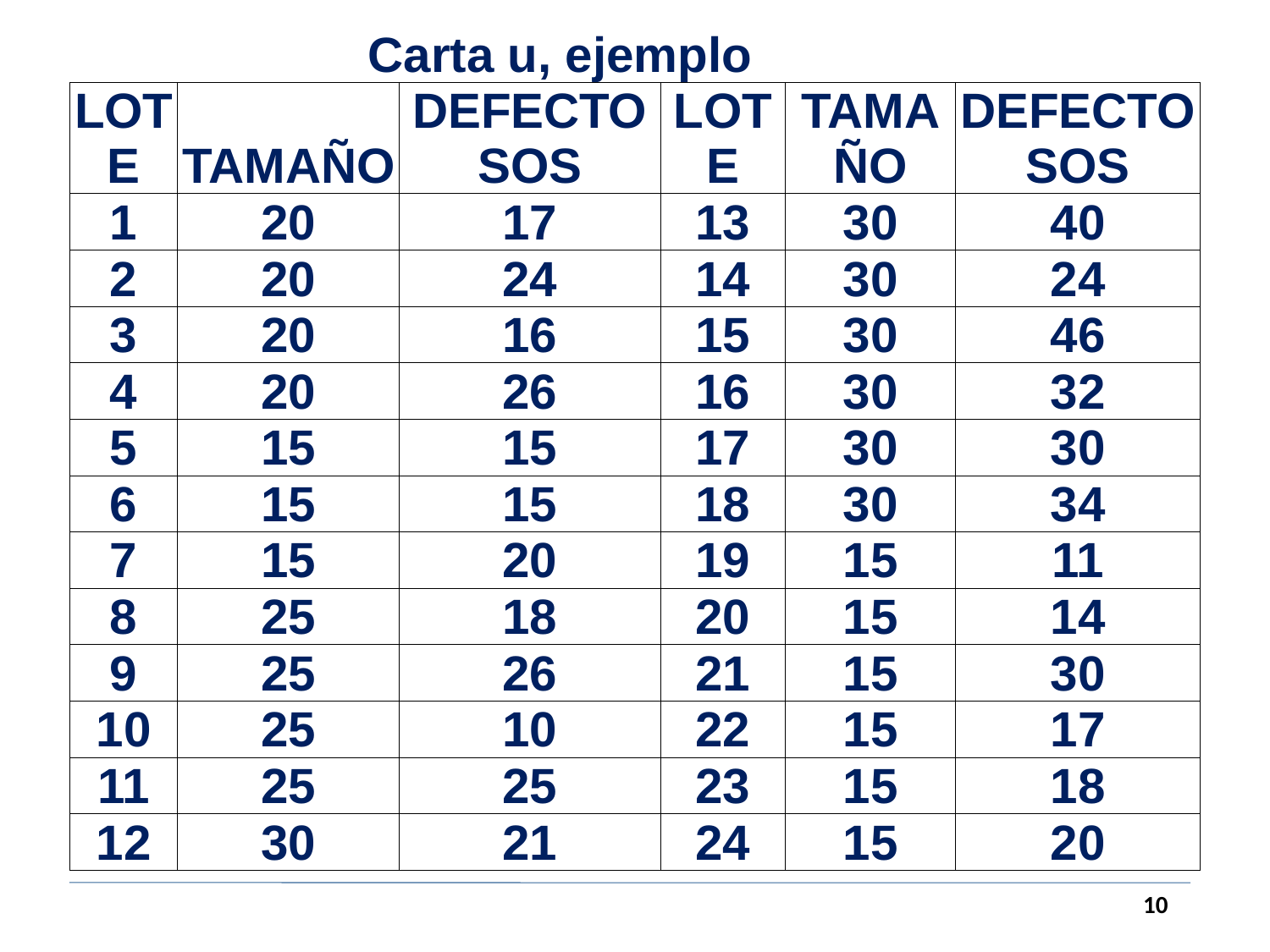

# Carta u, ejemplo
| LOTE | TAMAÑO | DEFECTOSOS | LOTE | TAMAÑO | DEFECTOSOS |
| --- | --- | --- | --- | --- | --- |
| 1 | 20 | 17 | 13 | 30 | 40 |
| 2 | 20 | 24 | 14 | 30 | 24 |
| 3 | 20 | 16 | 15 | 30 | 46 |
| 4 | 20 | 26 | 16 | 30 | 32 |
| 5 | 15 | 15 | 17 | 30 | 30 |
| 6 | 15 | 15 | 18 | 30 | 34 |
| 7 | 15 | 20 | 19 | 15 | 11 |
| 8 | 25 | 18 | 20 | 15 | 14 |
| 9 | 25 | 26 | 21 | 15 | 30 |
| 10 | 25 | 10 | 22 | 15 | 17 |
| 11 | 25 | 25 | 23 | 15 | 18 |
| 12 | 30 | 21 | 24 | 15 | 20 |